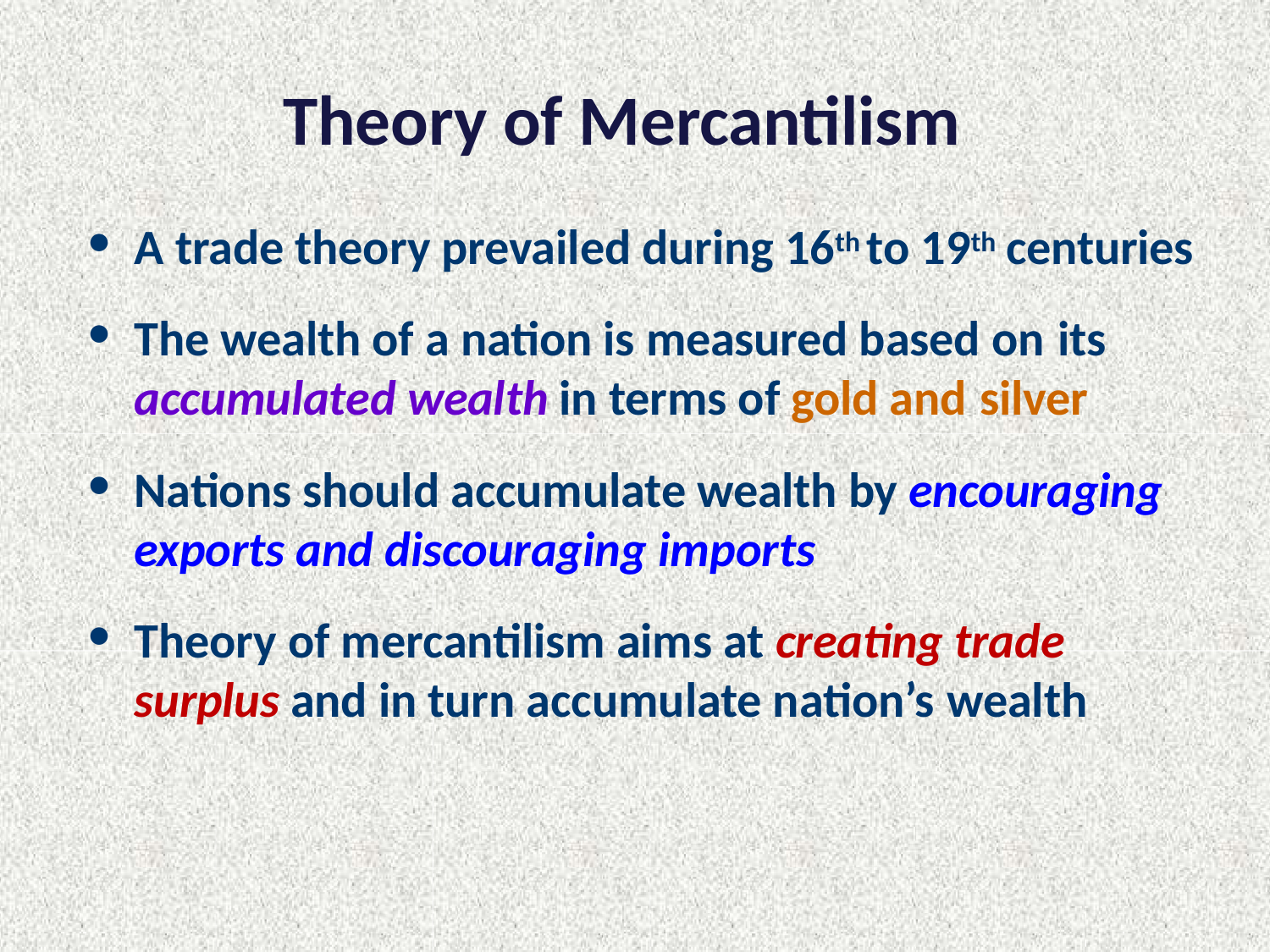

# Theory of Mercantilism
A trade theory prevailed during 16th to 19th centuries
The wealth of a nation is measured based on its
accumulated wealth in terms of gold and silver
Nations should accumulate wealth by encouraging  exports and discouraging imports
Theory of mercantilism aims at creating trade  surplus and in turn accumulate nation’s wealth